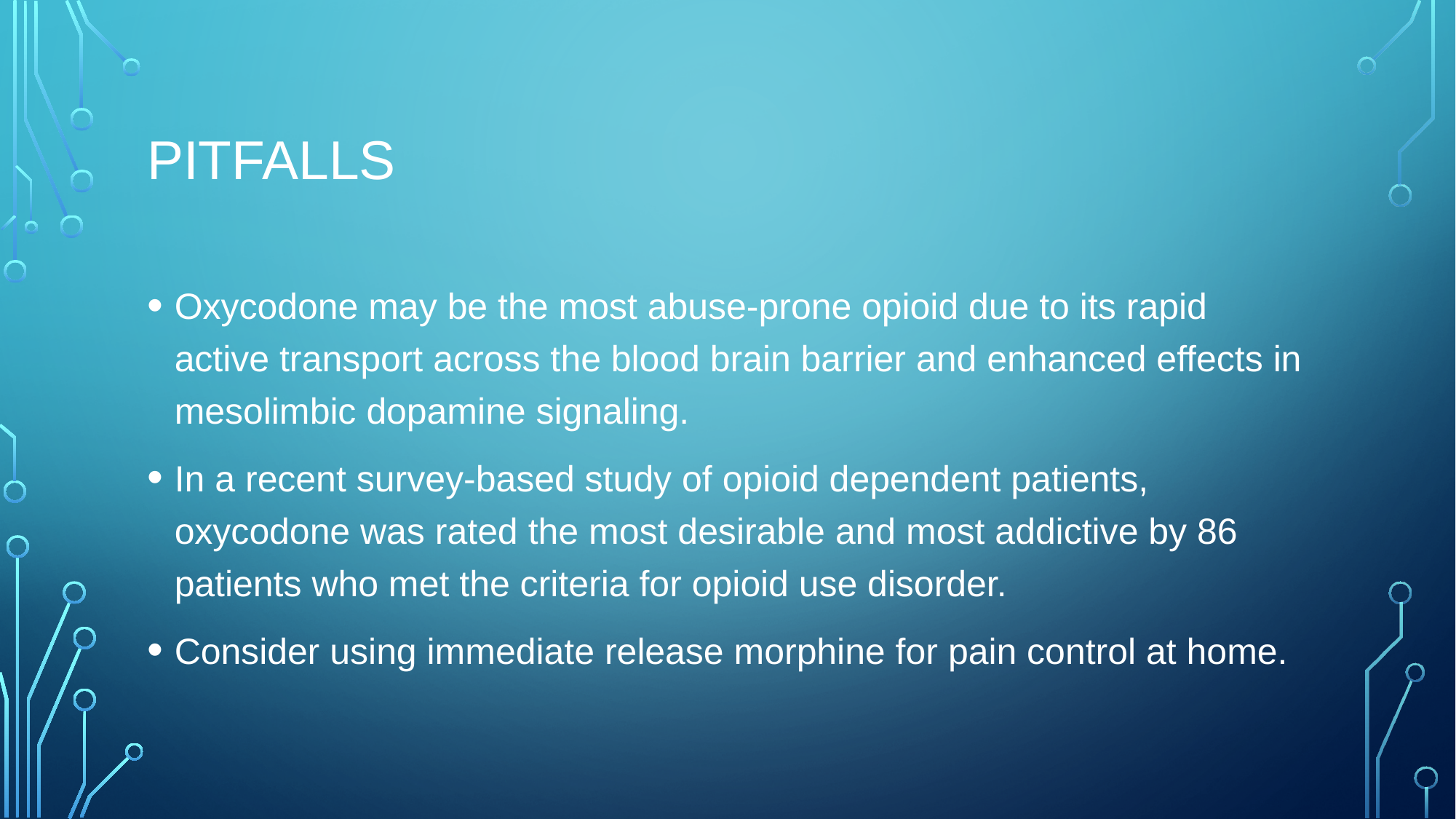

# Pitfalls
Oxycodone may be the most abuse-prone opioid due to its rapid active transport across the blood brain barrier and enhanced effects in mesolimbic dopamine signaling.
In a recent survey-based study of opioid dependent patients, oxycodone was rated the most desirable and most addictive by 86 patients who met the criteria for opioid use disorder.
Consider using immediate release morphine for pain control at home.